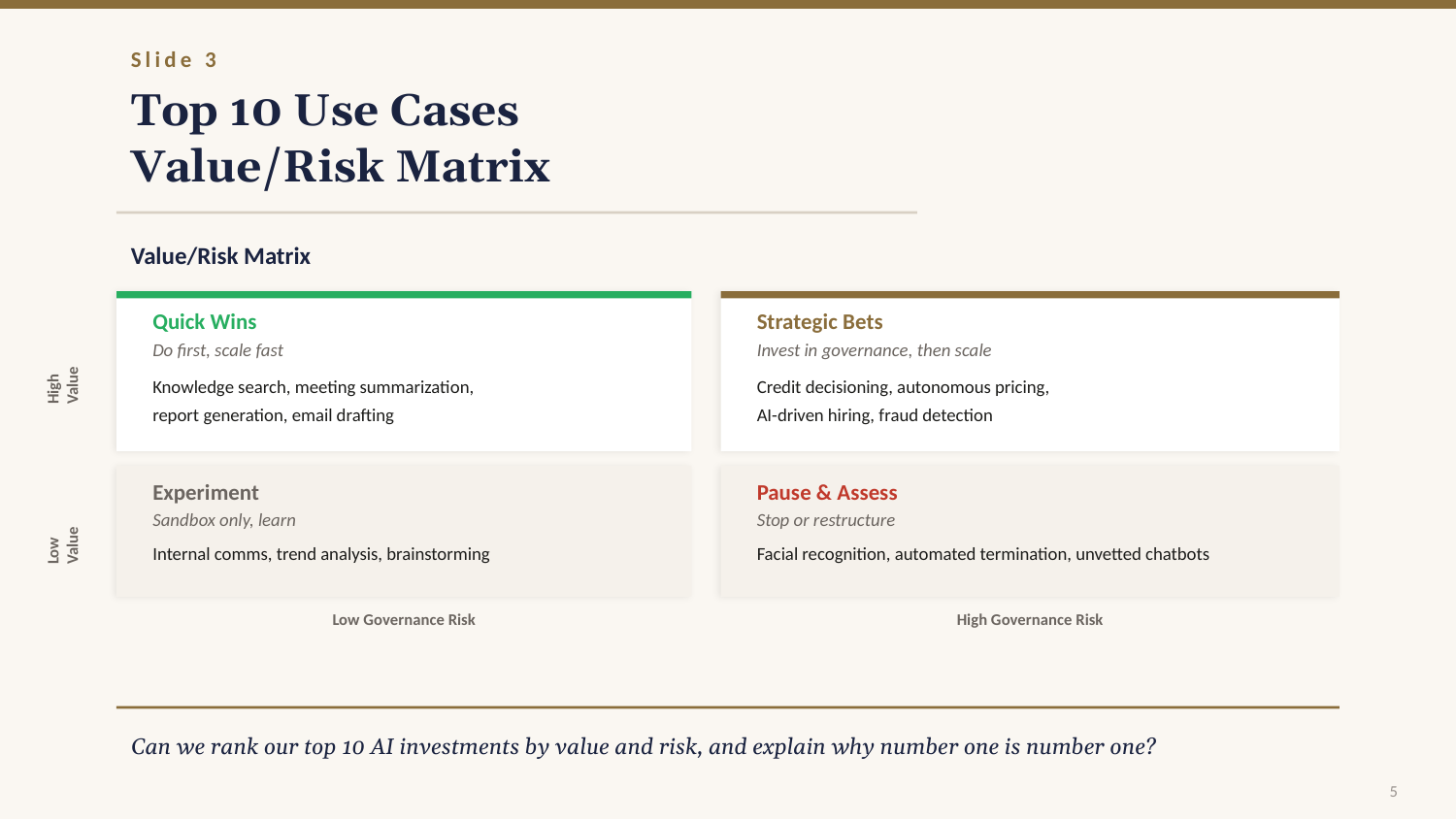

Slide 3
Top 10 Use Cases
Value/Risk Matrix

Value/Risk Matrix

Quick Wins
Strategic Bets
High Value
Do first, scale fast
Invest in governance, then scale
Knowledge search, meeting summarization,
report generation, email drafting
Credit decisioning, autonomous pricing,
AI-driven hiring, fraud detection

Experiment
Pause & Assess
Low Value
Sandbox only, learn
Stop or restructure
Internal comms, trend analysis, brainstorming
Facial recognition, automated termination, unvetted chatbots
Low Governance Risk
High Governance Risk

Can we rank our top 10 AI investments by value and risk, and explain why number one is number one?
5